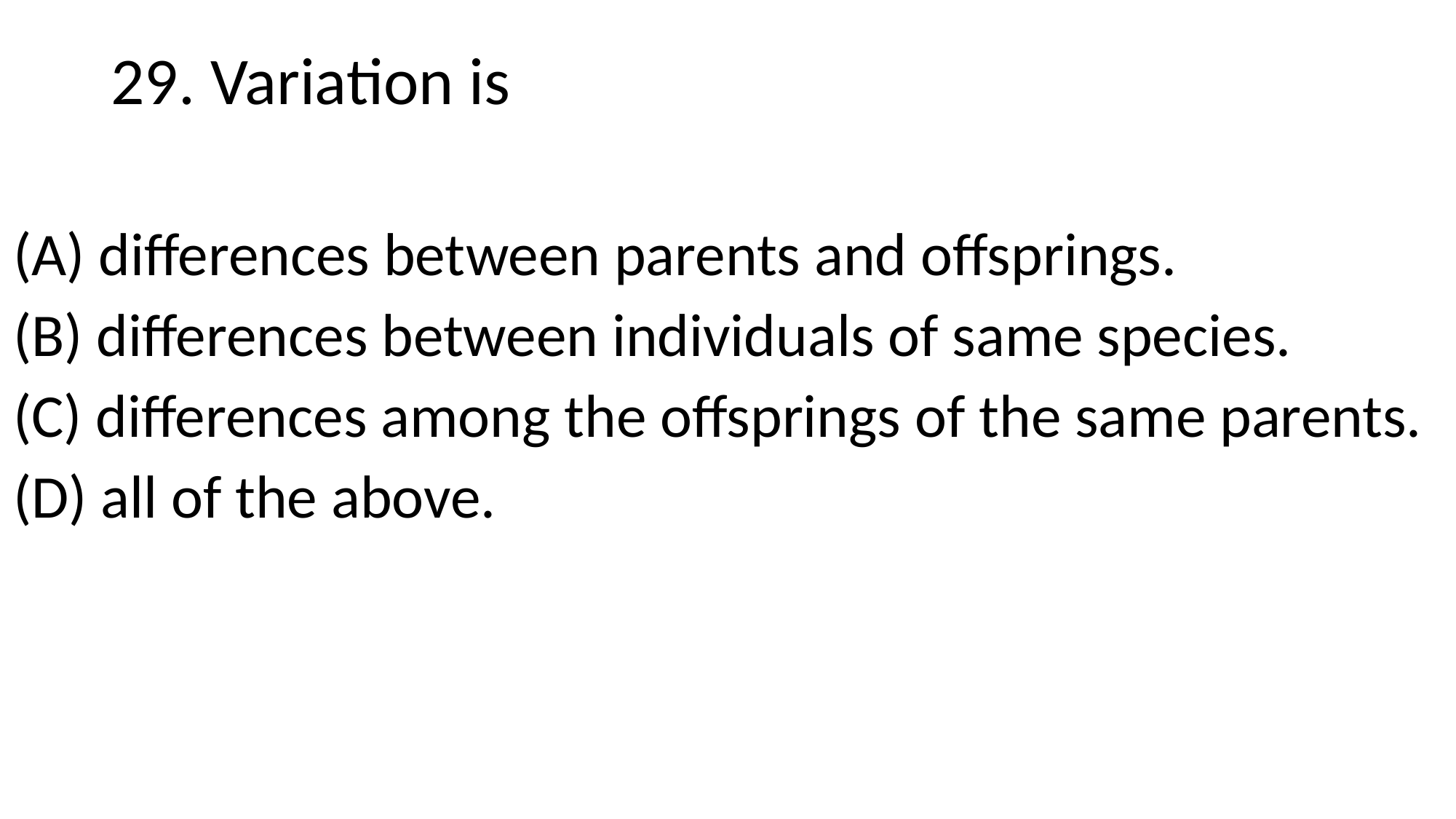

# 29. Variation is
(A) differences between parents and offsprings.
(B) differences between individuals of same species.
(C) differences among the offsprings of the same parents.
(D) all of the above.